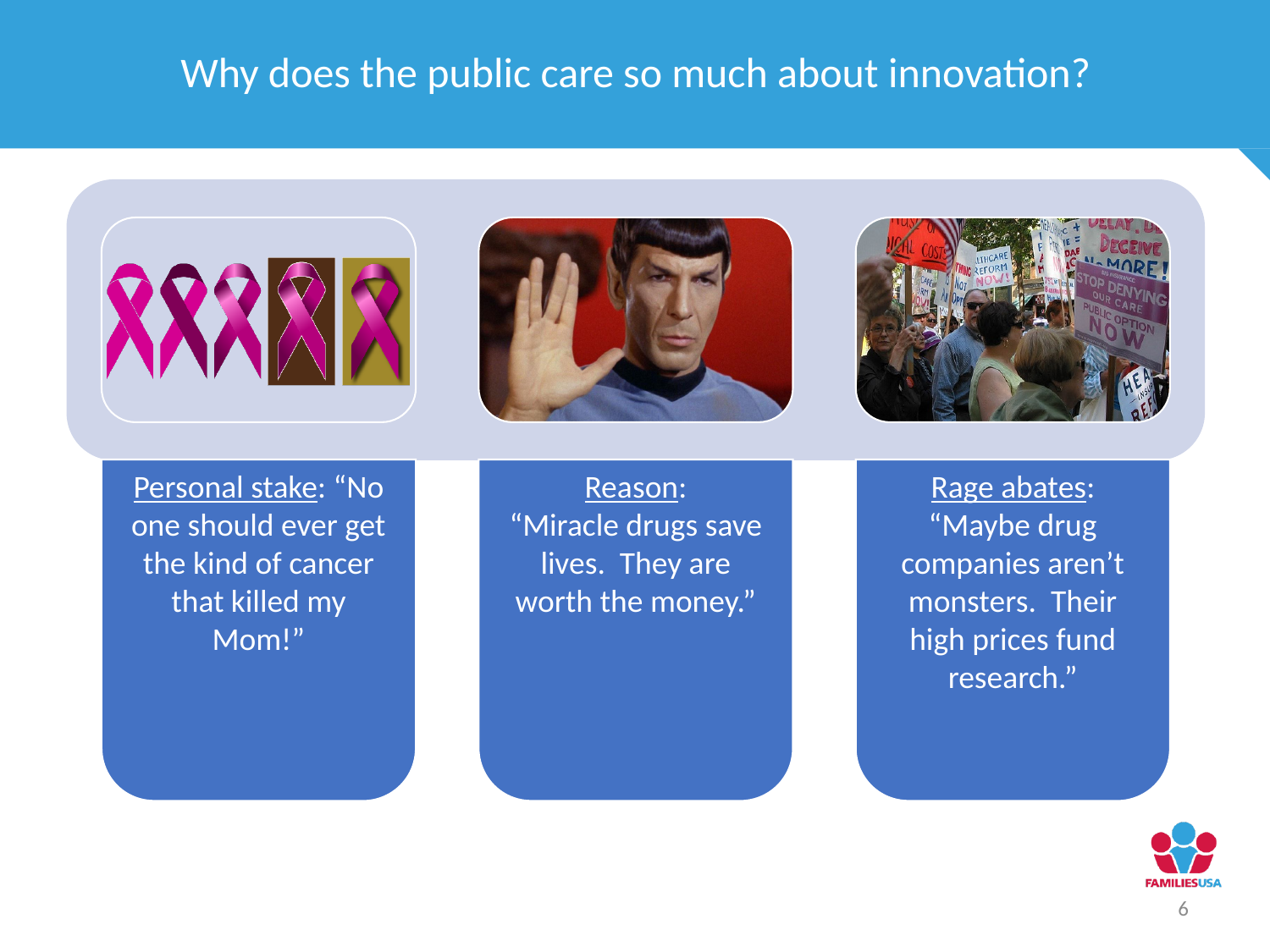

Why does the public care so much about innovation?
Personal stake: “No one should ever get the kind of cancer that killed my Mom!”
Reason:
“Miracle drugs save lives.  They are worth the money.”
Rage abates:
“Maybe drug companies aren’t monsters.  Their high prices fund research.”
6